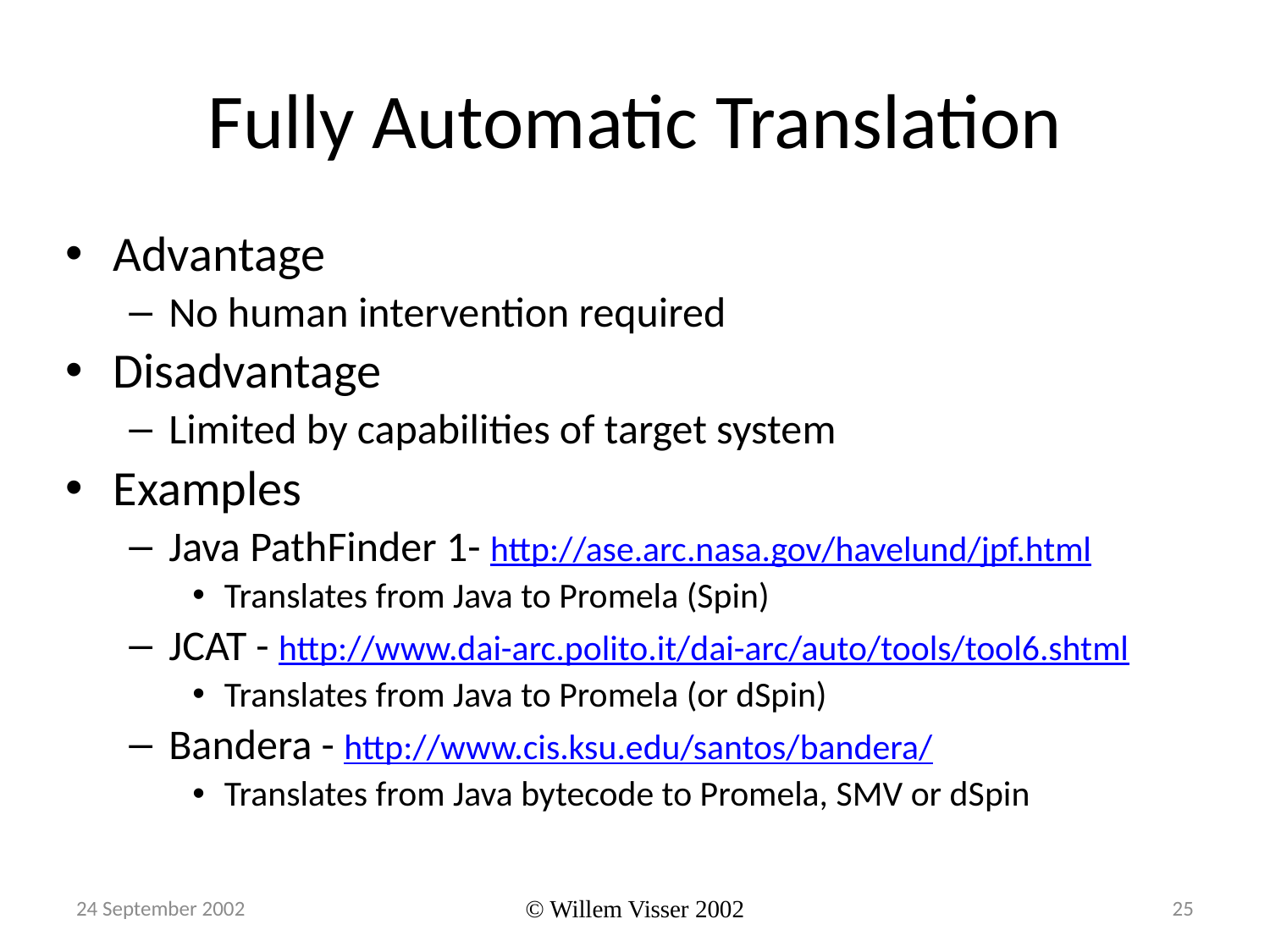

# Fully Automatic Translation
Advantage
No human intervention required
Disadvantage
Limited by capabilities of target system
Examples
Java PathFinder 1- http://ase.arc.nasa.gov/havelund/jpf.html
Translates from Java to Promela (Spin)
JCAT - http://www.dai-arc.polito.it/dai-arc/auto/tools/tool6.shtml
Translates from Java to Promela (or dSpin)
Bandera - http://www.cis.ksu.edu/santos/bandera/
Translates from Java bytecode to Promela, SMV or dSpin

24 September 2002
© Willem Visser 2002
25